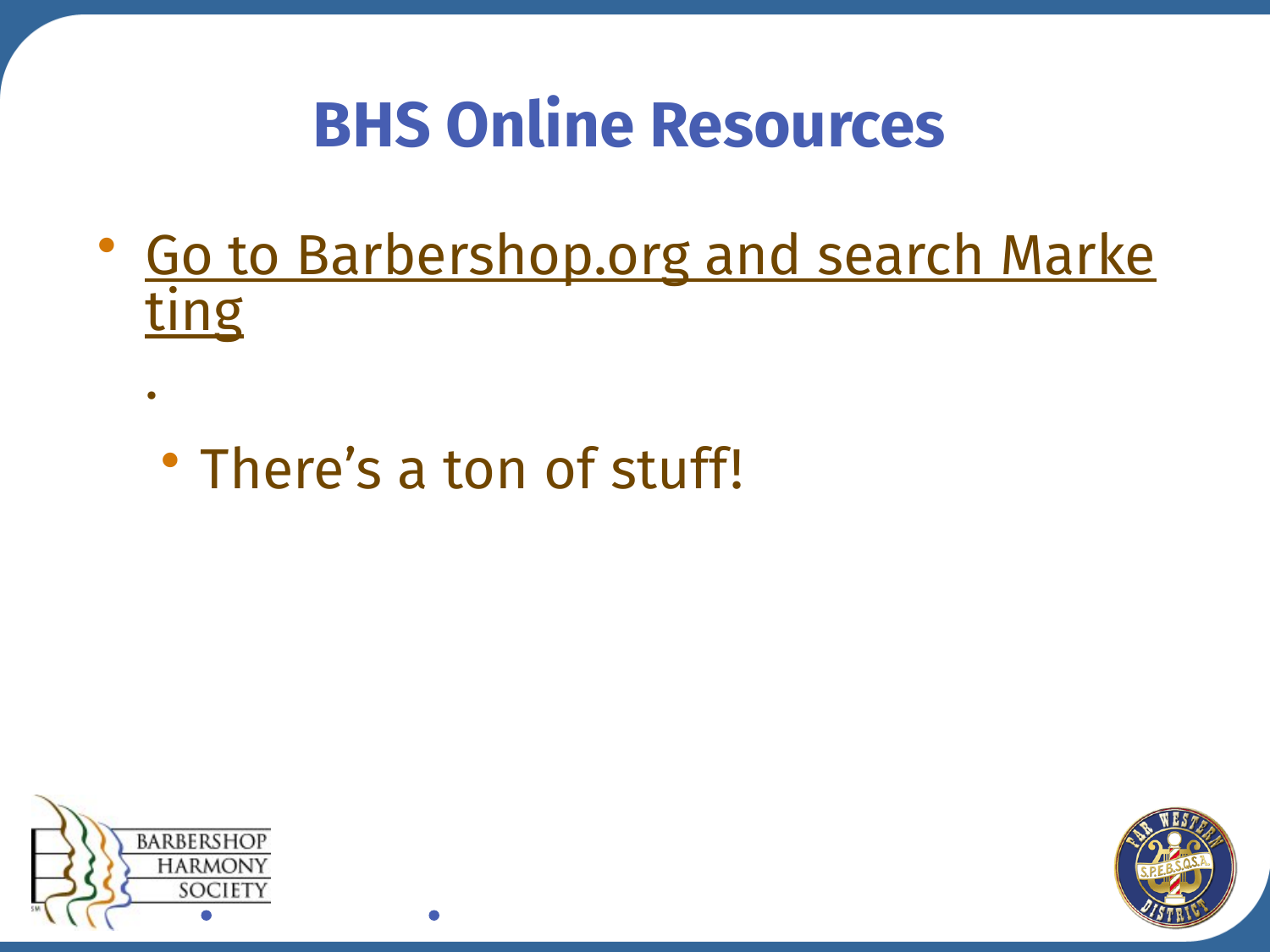

# BHS Online Resources
Go to Barbershop.org and search Marketing.
There’s a ton of stuff!